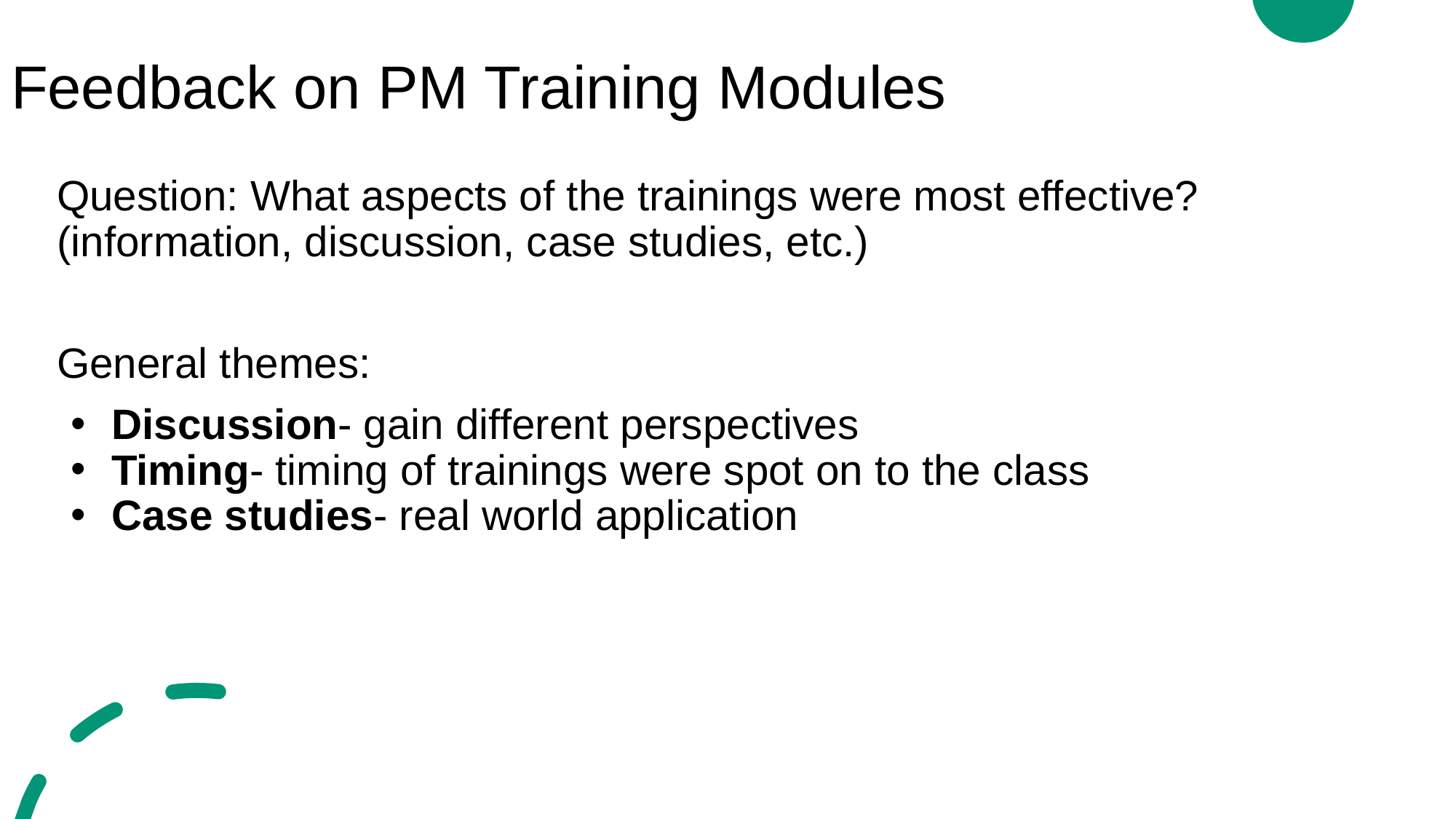

# Feedback on PM Training Modules
Question: What aspects of the trainings were most effective? (information, discussion, case studies, etc.)

General themes:
Discussion- gain different perspectives
Timing- timing of trainings were spot on to the class
Case studies- real world application